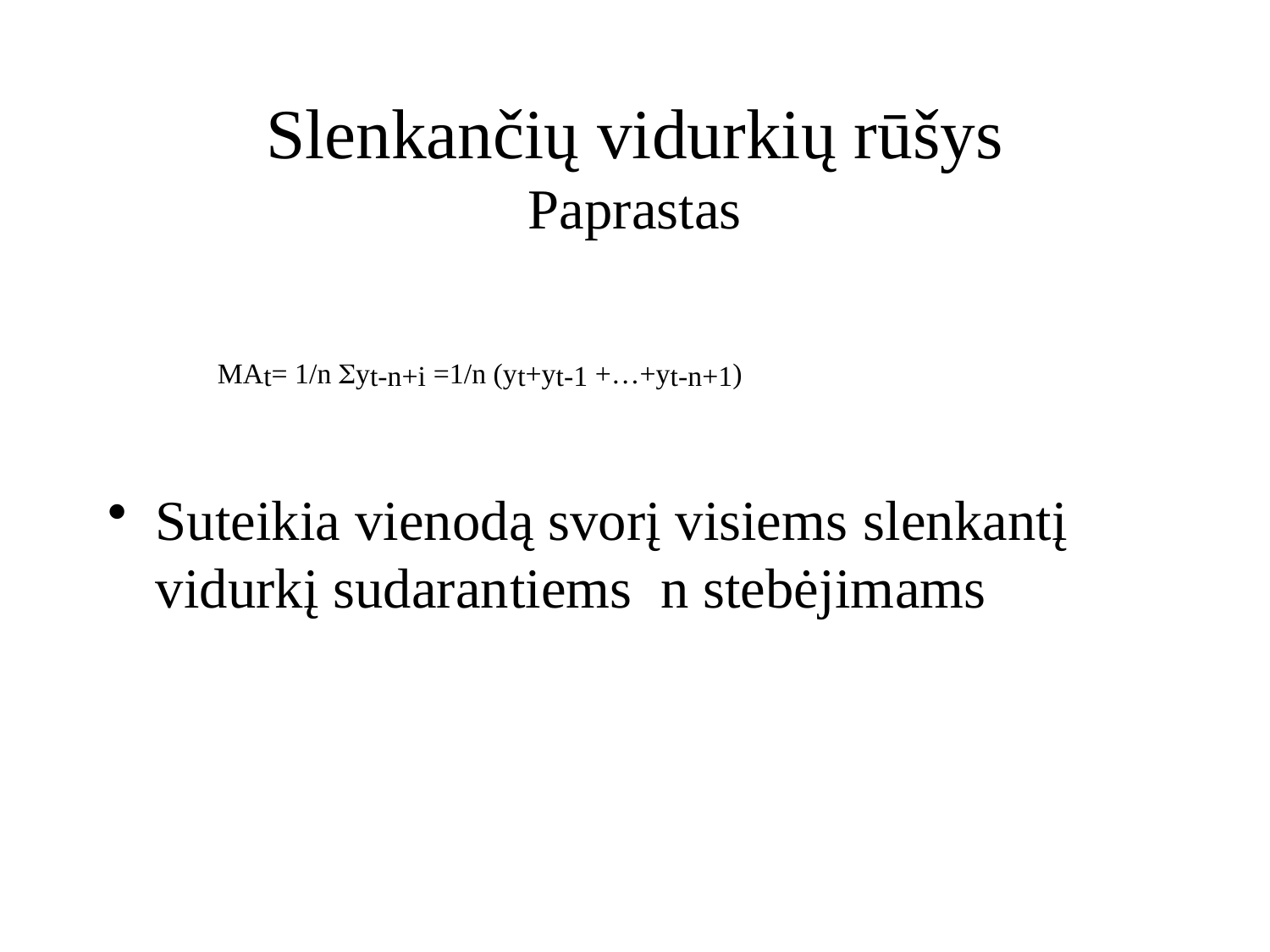

# Slenkančių vidurkių rūšys Paprastas

Suteikia vienodą svorį visiems slenkantį vidurkį sudarantiems  n stebėjimams
MAt= 1/n Σyt-n+i =1/n (yt+yt-1 +…+yt-n+1)